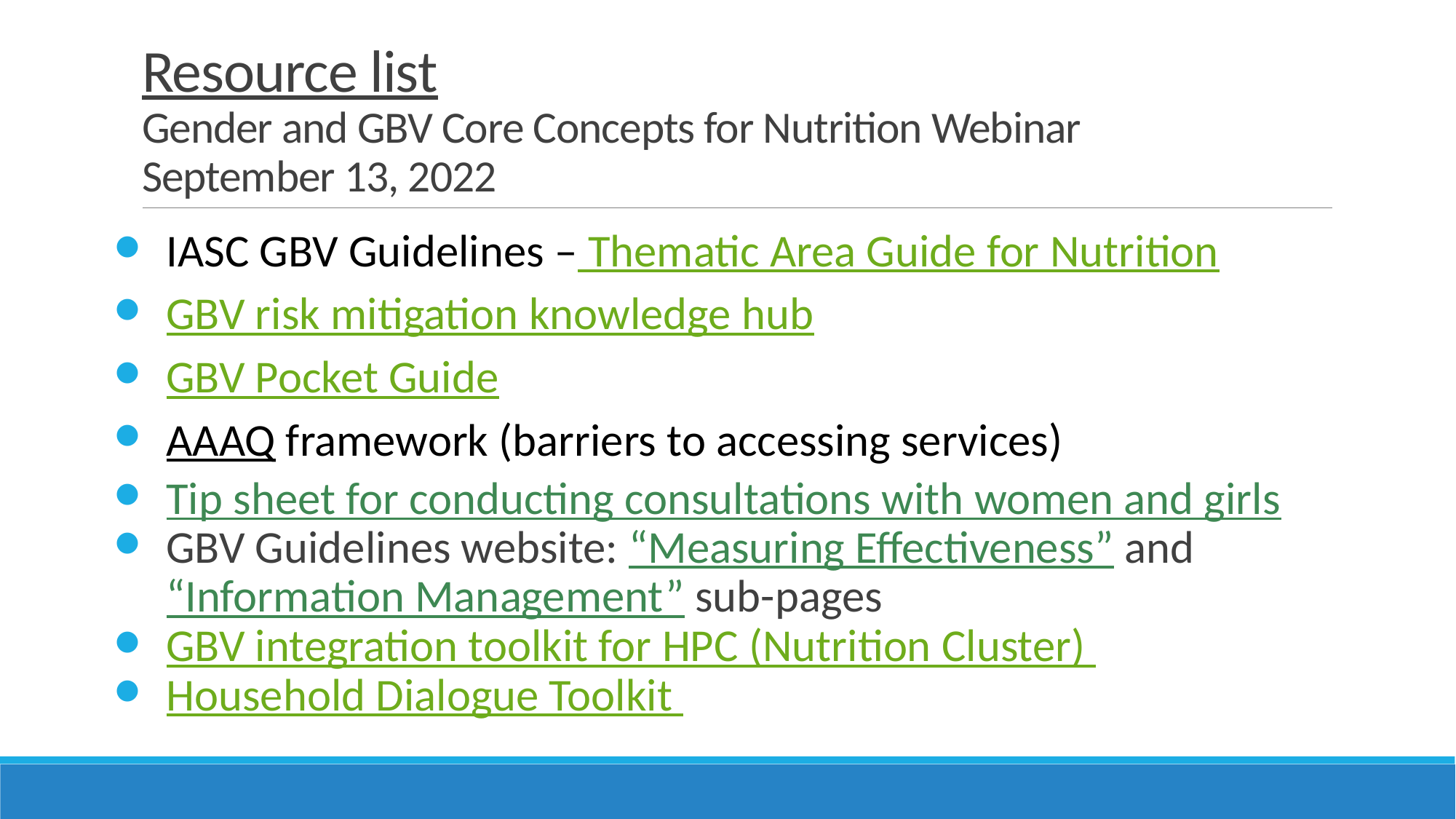

# Resource list Gender and GBV Core Concepts for Nutrition Webinar September 13, 2022
IASC GBV Guidelines – Thematic Area Guide for Nutrition
GBV risk mitigation knowledge hub
GBV Pocket Guide
AAAQ framework (barriers to accessing services)
Tip sheet for conducting consultations with women and girls
GBV Guidelines website: “Measuring Effectiveness” and “Information Management” sub-pages
GBV integration toolkit for HPC (Nutrition Cluster)
Household Dialogue Toolkit